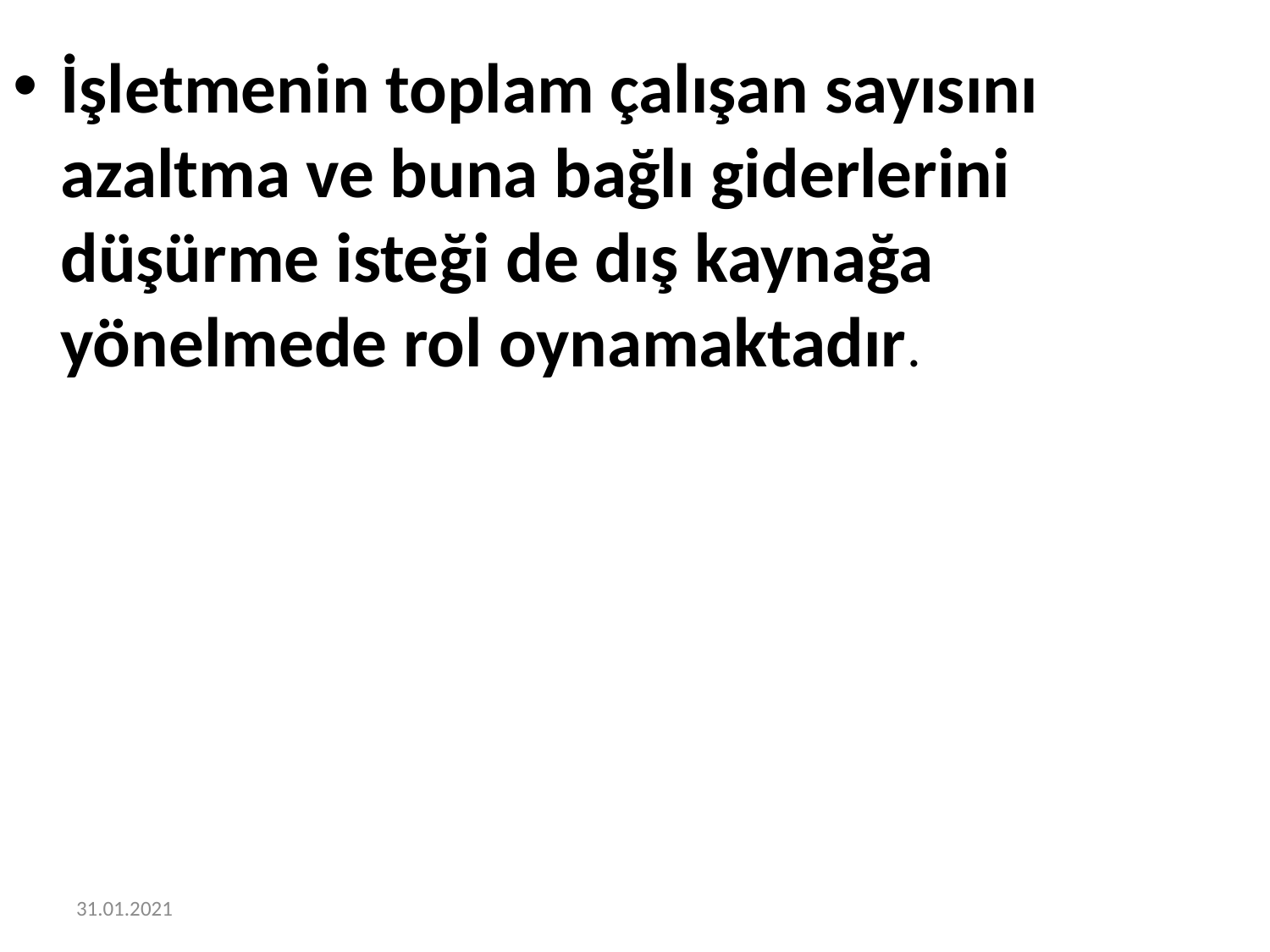

İşletmenin toplam çalışan sayısını azaltma ve buna bağlı giderlerini düşürme isteği de dış kaynağa yönelmede rol oynamaktadır.
31.01.2021
osenses@trabzon.edu.tr
39